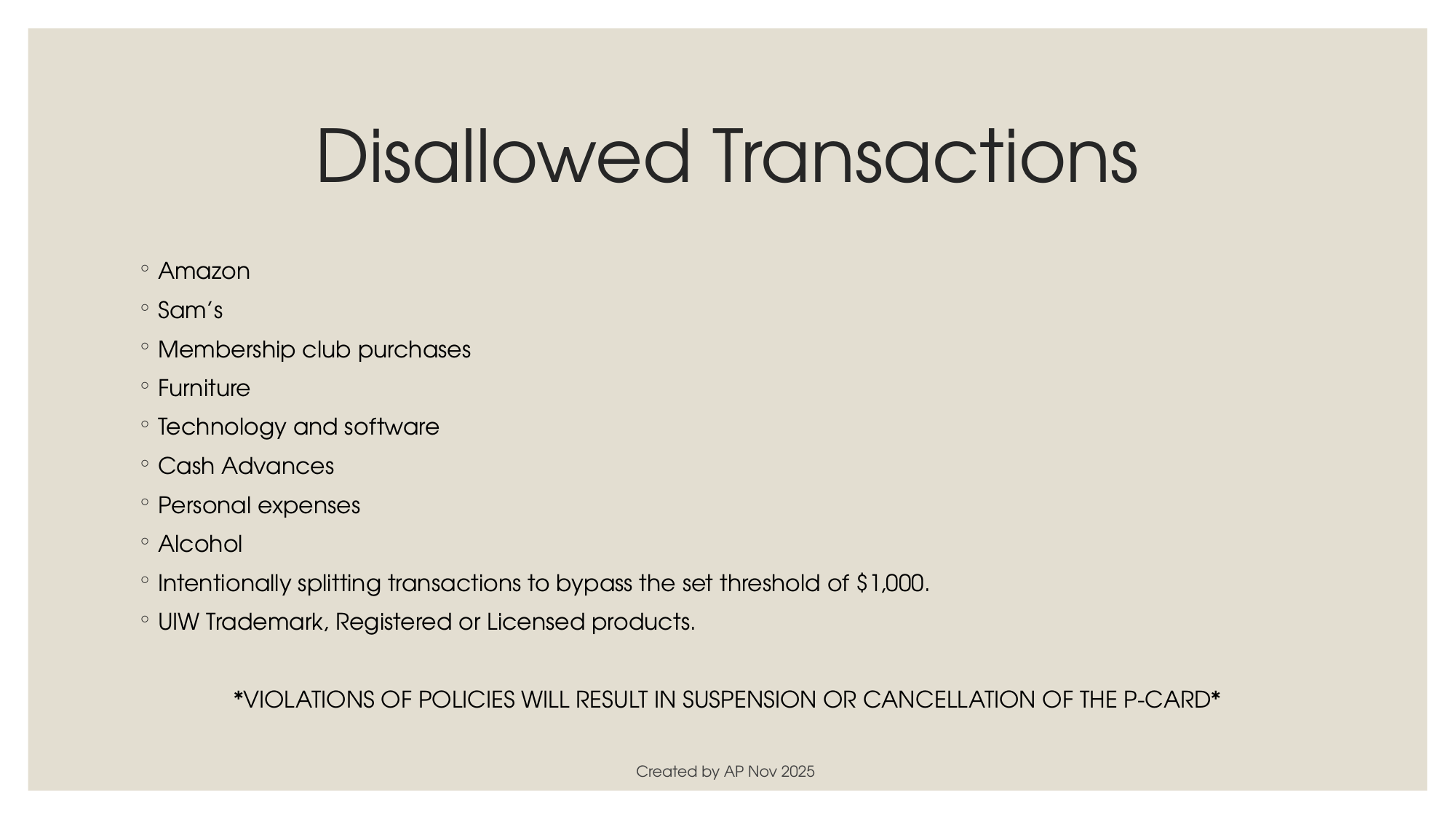

# Disallowed Transactions
Amazon
Sam’s
Membership club purchases
Furniture
Technology and software
Cash Advances
Personal expenses
Alcohol
Intentionally splitting transactions to bypass the set threshold of $1,000.
UIW Trademark, Registered or Licensed products.

*VIOLATIONS OF POLICIES WILL RESULT IN SUSPENSION OR CANCELLATION OF THE P-CARD*
Created by AP Nov 2025